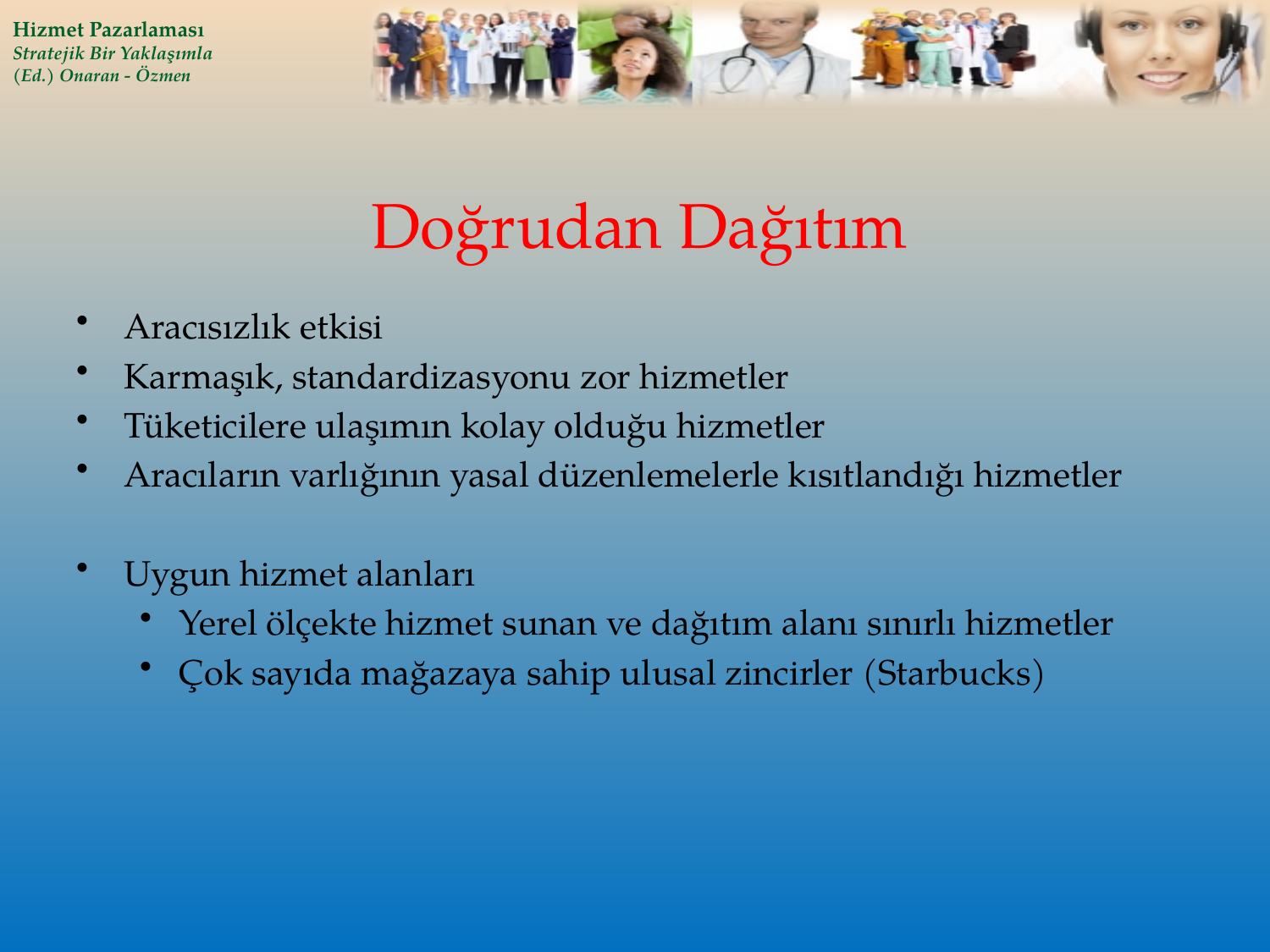

# Doğrudan Dağıtım
Aracısızlık etkisi
Karmaşık, standardizasyonu zor hizmetler
Tüketicilere ulaşımın kolay olduğu hizmetler
Aracıların varlığının yasal düzenlemelerle kısıtlandığı hizmetler

Uygun hizmet alanları
Yerel ölçekte hizmet sunan ve dağıtım alanı sınırlı hizmetler
Çok sayıda mağazaya sahip ulusal zincirler (Starbucks)